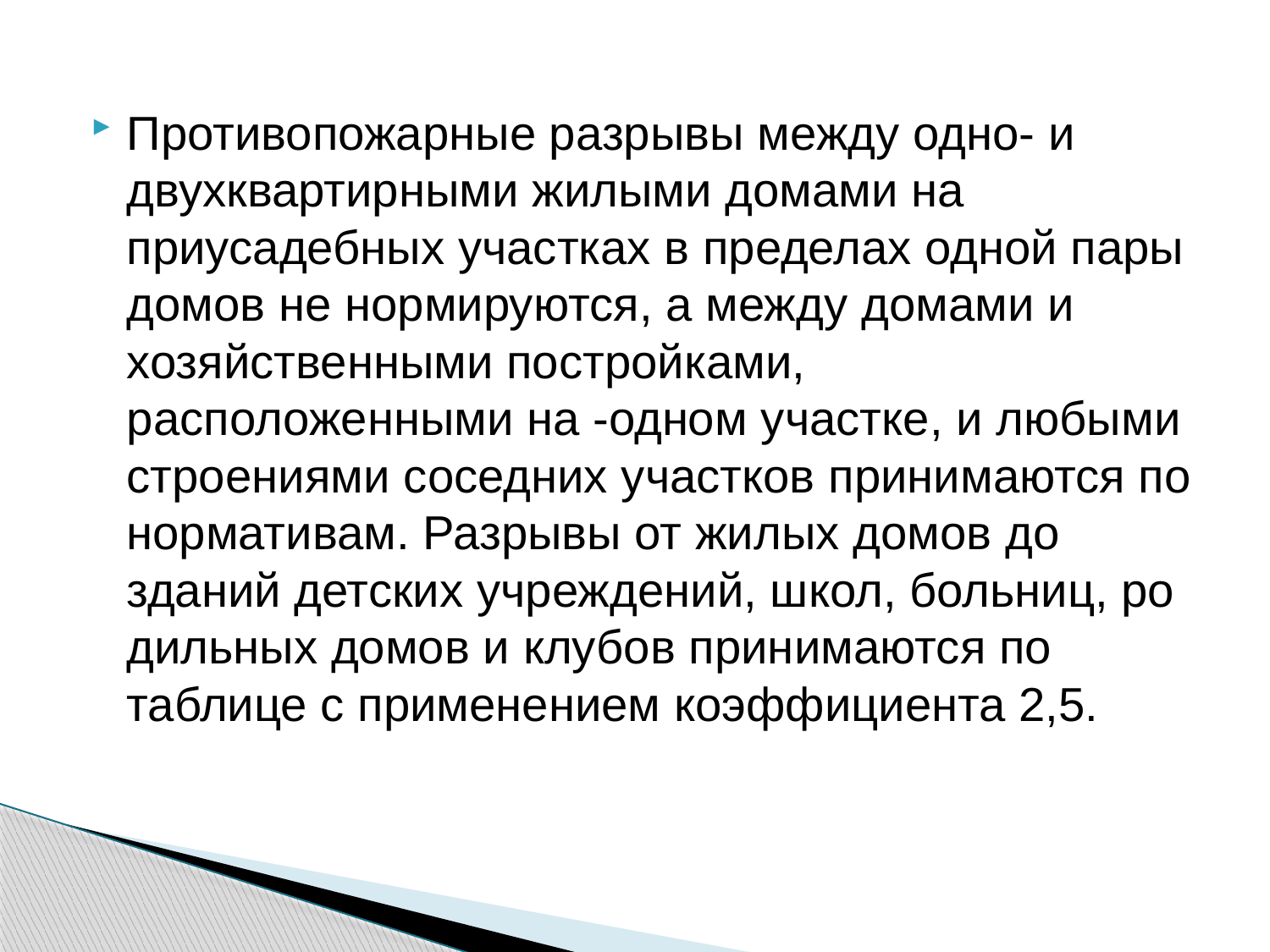

Противопожарные разрывы между одно- и двухквартирными жилыми домами на приусадебных участках в пределах одной пары домов не нормируются, а между домами и хозяйственными по­стройками, расположенными на -одном участке, и любыми строениями соседних участков принимаются по нормативам. Разрывы от жилых домов до зданий детских учреждений, школ, больниц, ро­дильных домов и клубов принимаются по таблице с применением коэффициента 2,5.